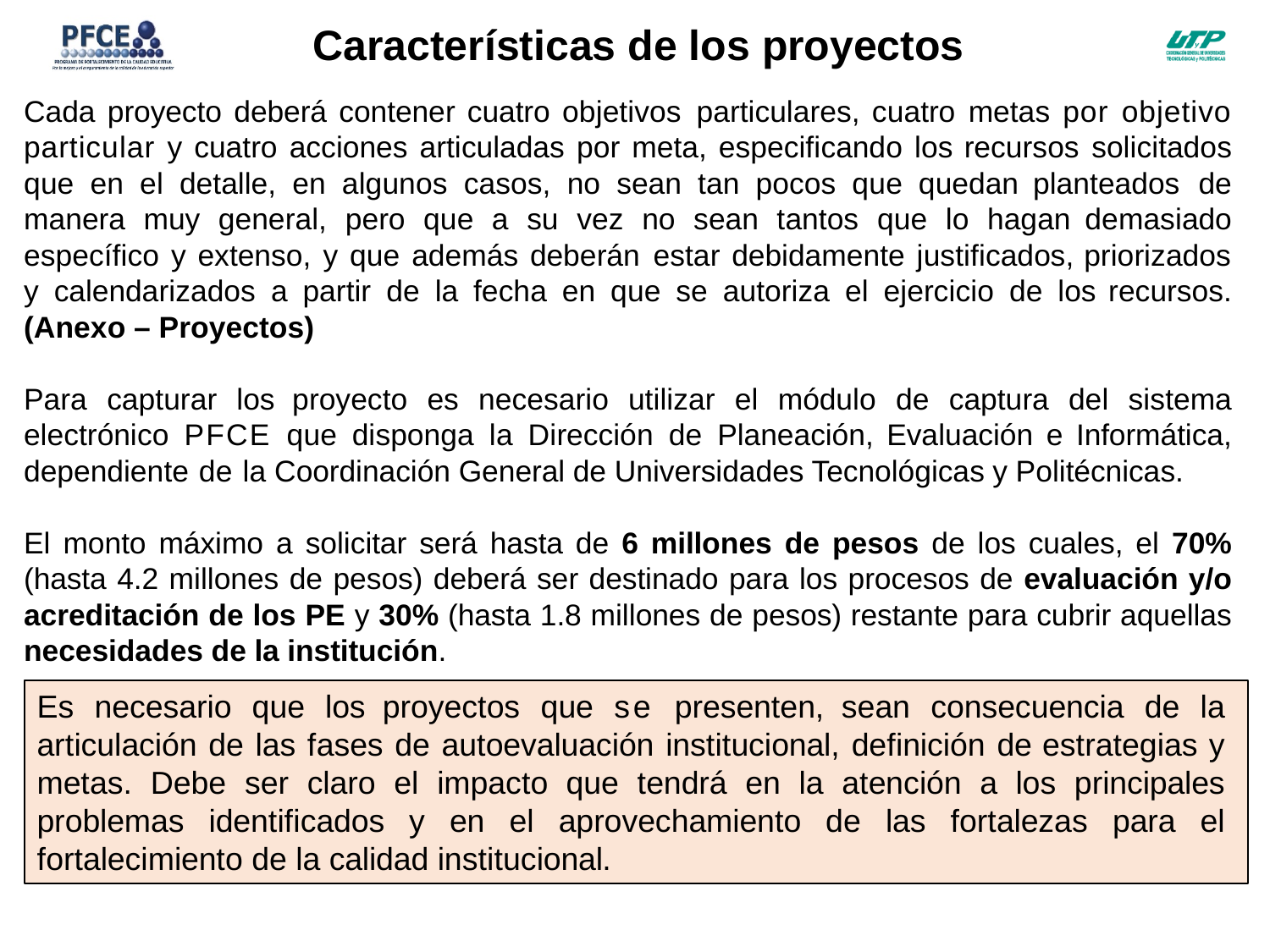

Características de los proyectos
Cada proyecto deberá contener cuatro objetivos particulares, cuatro metas por objetivo particular y cuatro acciones articuladas por meta, especificando los recursos solicitados que en el detalle, en algunos casos, no sean tan pocos que quedan planteados de manera muy general, pero que a su vez no sean tantos que lo hagan demasiado específico y extenso, y que además deberán estar debidamente justificados, priorizados y calendarizados a partir de la fecha en que se autoriza el ejercicio de los recursos. (Anexo – Proyectos)

Para capturar los proyecto es necesario utilizar el módulo de captura del sistema electrónico PFCE que disponga la Dirección de Planeación, Evaluación e Informática, dependiente de la Coordinación General de Universidades Tecnológicas y Politécnicas.

El monto máximo a solicitar será hasta de 6 millones de pesos de los cuales, el 70% (hasta 4.2 millones de pesos) deberá ser destinado para los procesos de evaluación y/o acreditación de los PE y 30% (hasta 1.8 millones de pesos) restante para cubrir aquellas necesidades de la institución.
Es necesario que los proyectos que se presenten, sean consecuencia de la articulación de las fases de autoevaluación institucional, definición de estrategias y metas. Debe ser claro el impacto que tendrá en la atención a los principales problemas identificados y en el aprovechamiento de las fortalezas para el fortalecimiento de la calidad institucional.